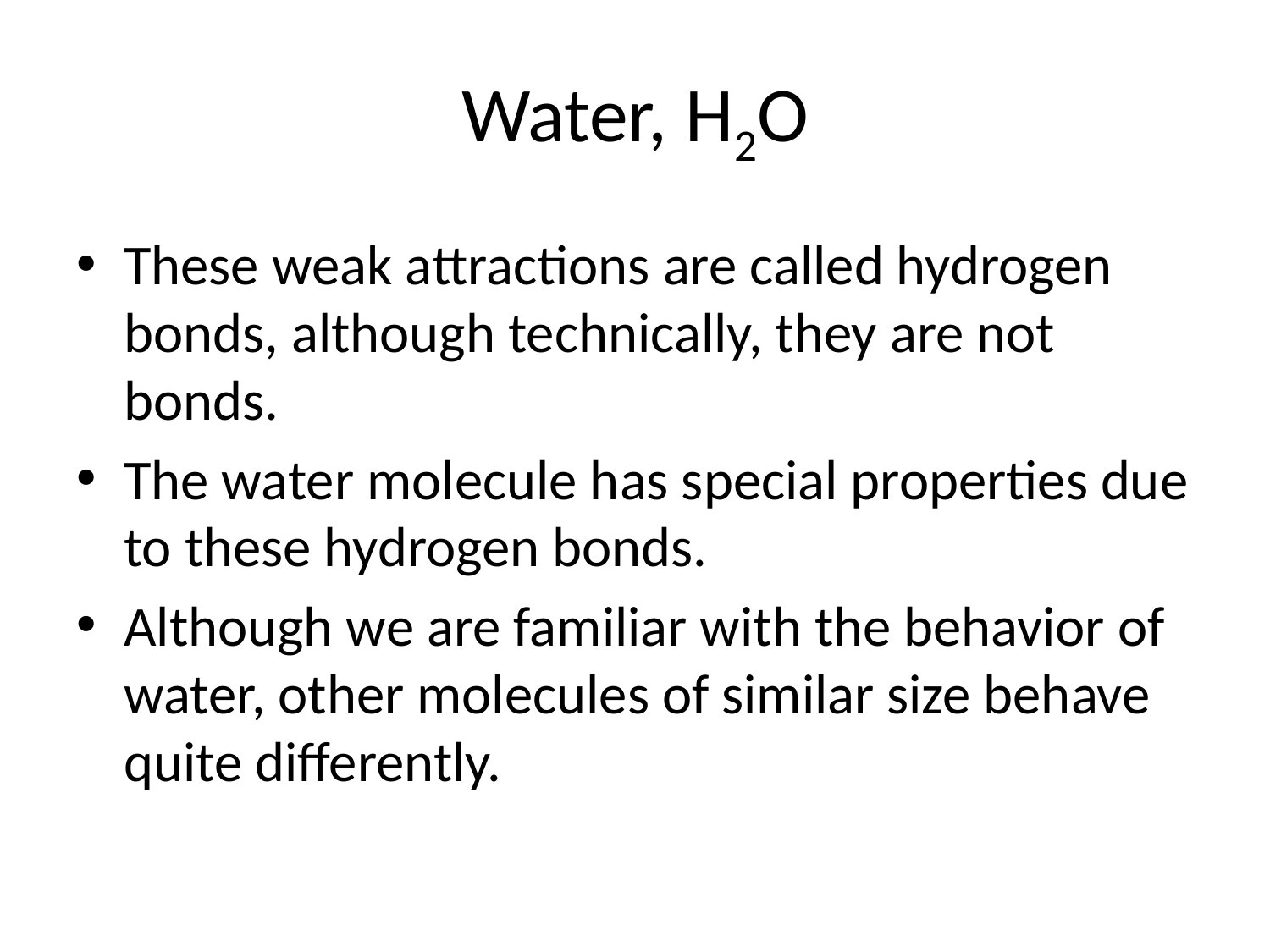

# Water, H2O
These weak attractions are called hydrogen bonds, although technically, they are not bonds.
The water molecule has special properties due to these hydrogen bonds.
Although we are familiar with the behavior of water, other molecules of similar size behave quite differently.